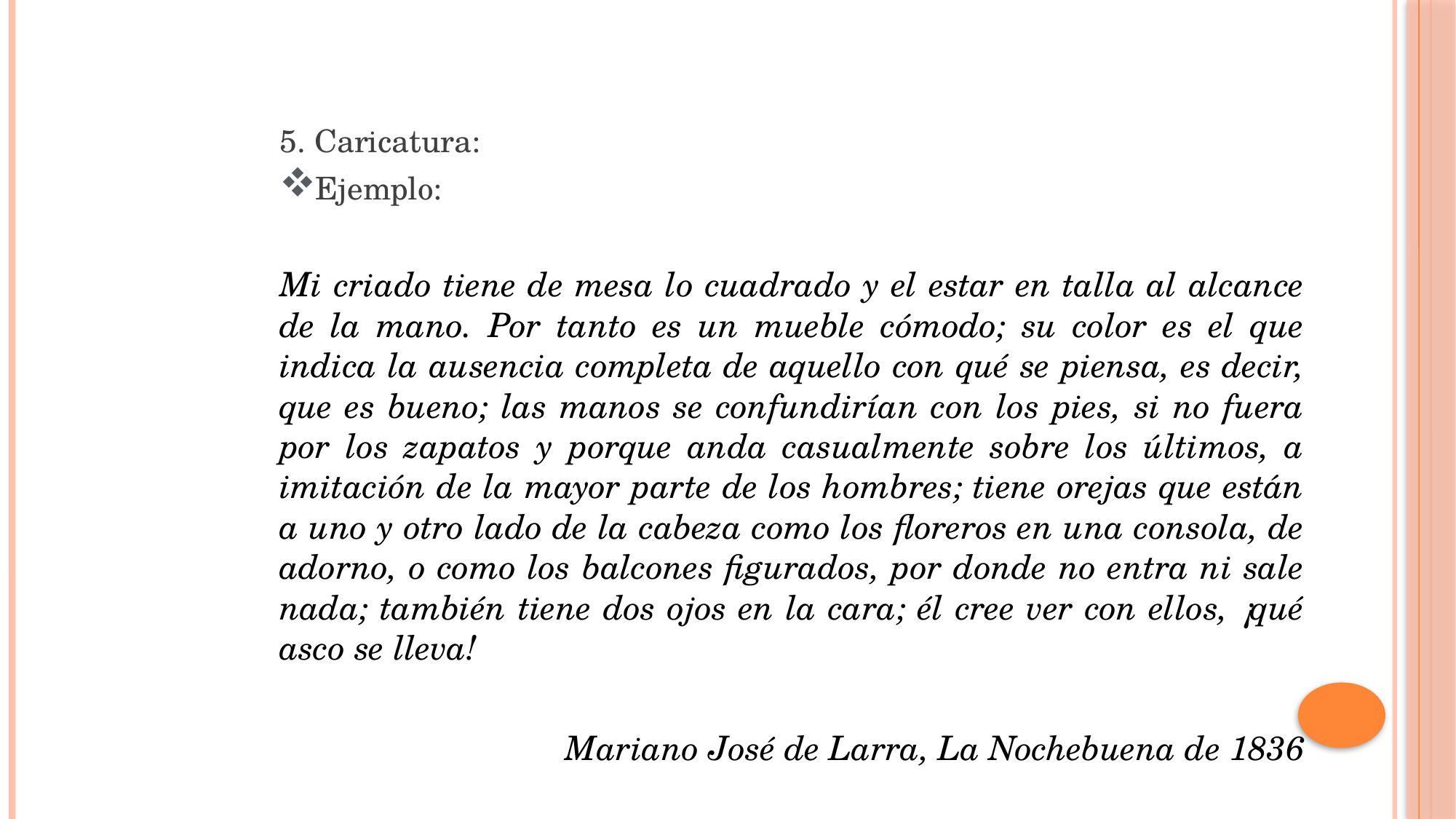

5. Caricatura:
 Ejemplo:

Mi criado tiene de mesa lo cuadrado y el estar en talla al alcance de la mano. Por tanto es un mueble cómodo; su color es el que indica la ausencia completa de aquello con qué se piensa, es decir, que es bueno; las manos se confundirían con los pies, si no fuera por los zapatos y porque anda casualmente sobre los últimos, a imitación de la mayor parte de los hombres; tiene orejas que están a uno y otro lado de la cabeza como los floreros en una consola, de adorno, o como los balcones figurados, por donde no entra ni sale nada; también tiene dos ojos en la cara; él cree ver con ellos, ¡qué asco se lleva!

Mariano José de Larra, La Nochebuena de 1836